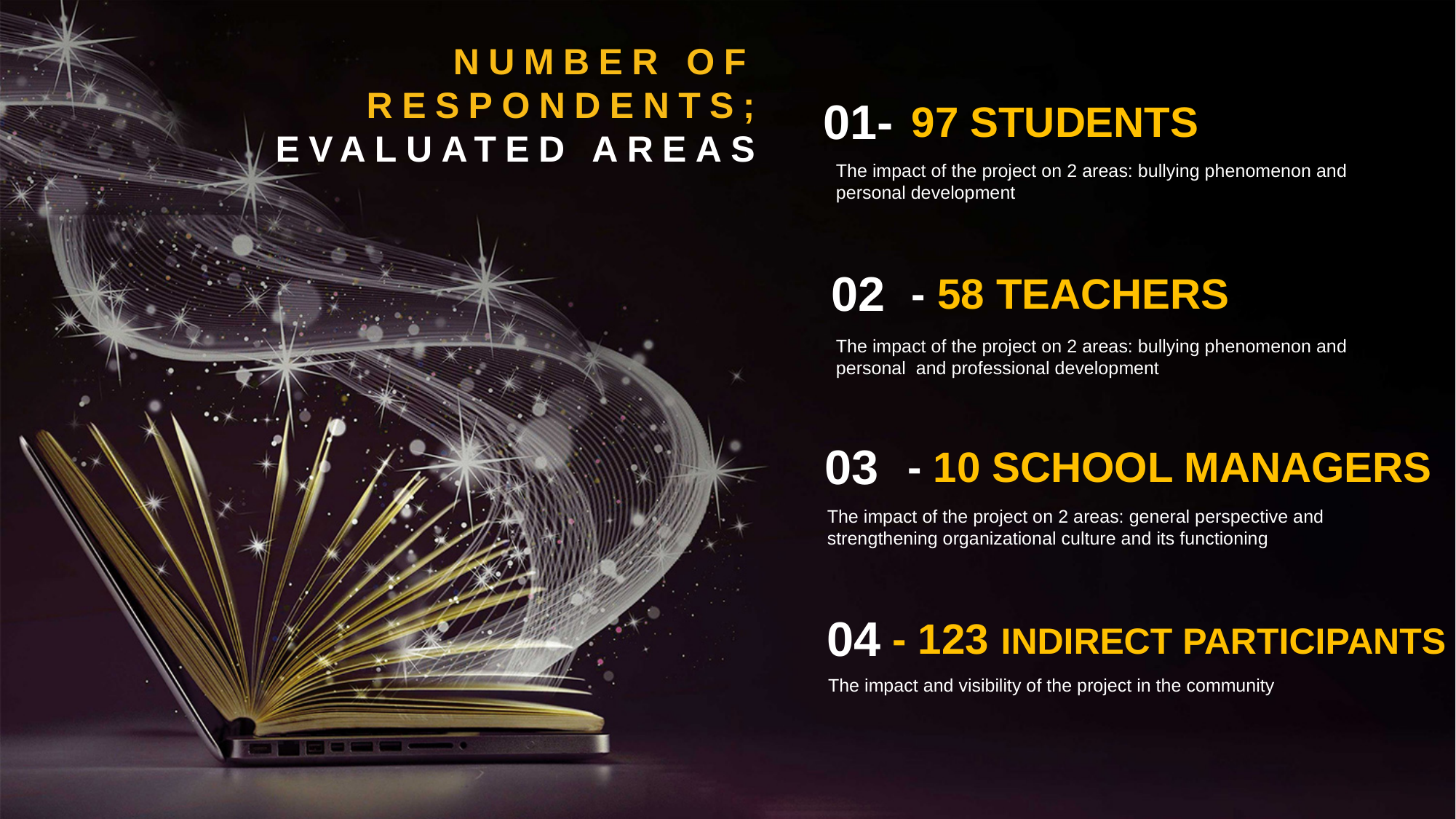

NUMBER OF RESPONDENTS;
EVALUATED AREAS
01-
97 STUDENTS
The impact of the project on 2 areas: bullying phenomenon and personal development
02
- 58 TEACHERS
The impact of the project on 2 areas: bullying phenomenon and personal  and professional development
03
- 10 SCHOOL MANAGERS
The impact of the project on 2 areas: general perspective and strengthening organizational culture and its functioning
04
- 123 INDIRECT PARTICIPANTS
The impact and visibility of the project in the community